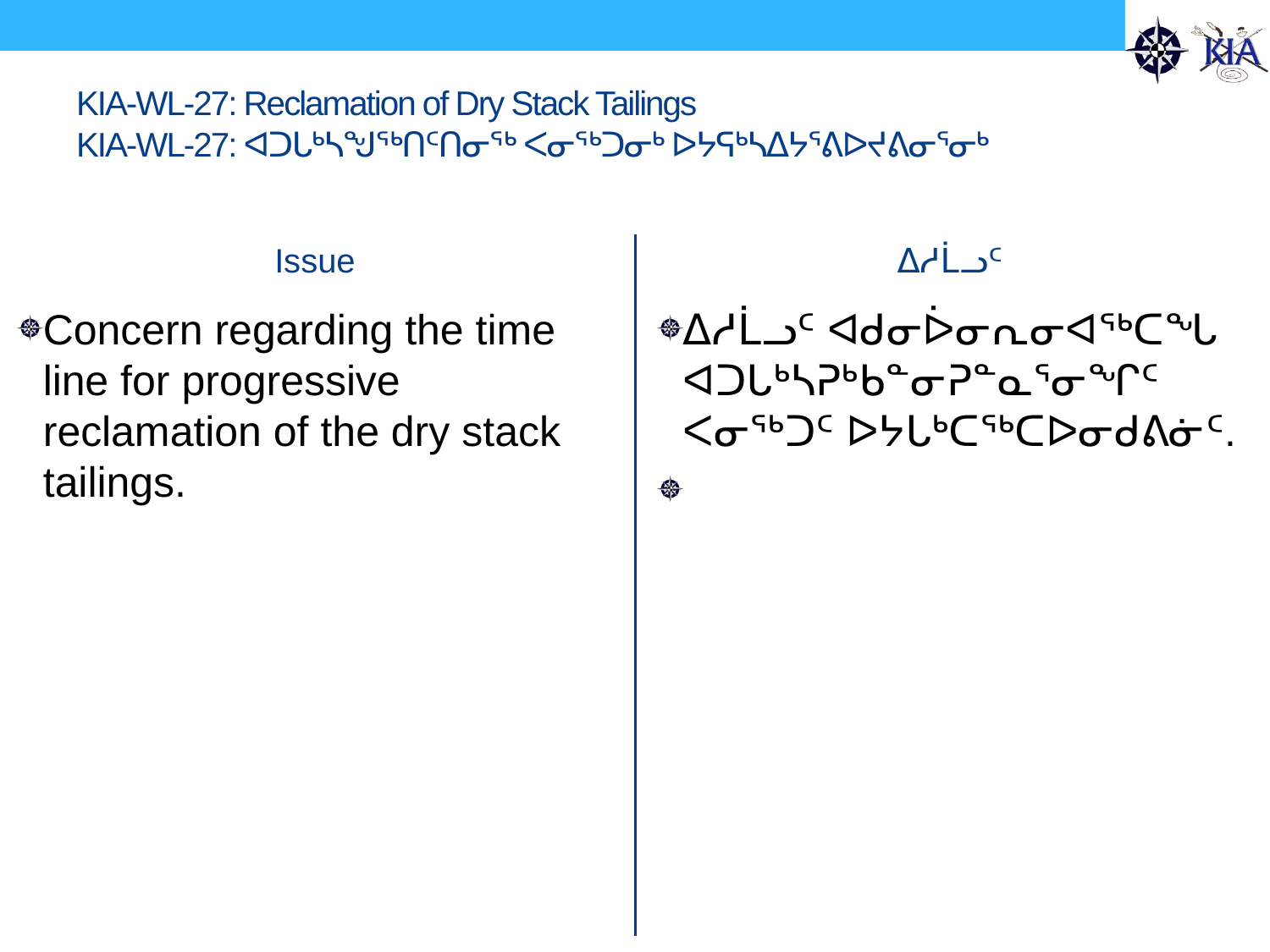

# KIA-WL-27: Reclamation of Dry Stack Tailings KIA-WL-27: ᐊᑐᒐᒃᓴᖑᖅᑎᑦᑎᓂᖅ ᐸᓂᖅᑐᓂᒃ ᐅᔭᕋᒃᓴᐃᔭᕐᕕᐅᔪᕕᓂᕐᓂᒃ
Issue
ᐃᓱᒫᓗᑦ
Concern regarding the time line for progressive reclamation of the dry stack tailings.
ᐃᓱᒫᓗᑦ ᐊᑯᓂᐆᓂᕆᓂᐊᖅᑕᖓ ᐊᑐᒐᒃᓴᕈᒃᑲᓐᓂᕈᓐᓇᕐᓂᖏᑦ ᐸᓂᖅᑐᑦ ᐅᔭᒐᒃᑕᖅᑕᐅᓂᑯᕕᓃᑦ.